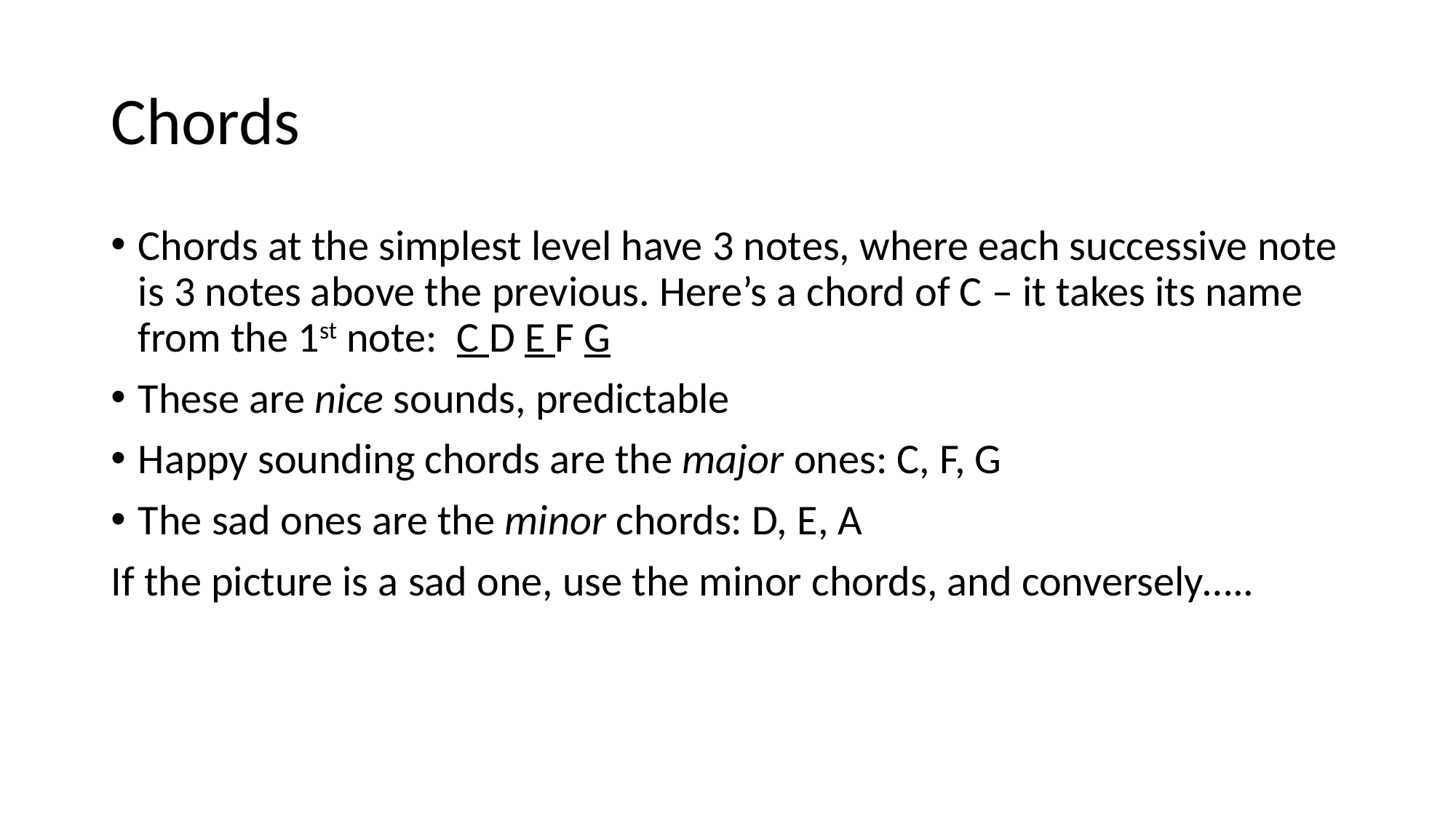

# Chords
Chords at the simplest level have 3 notes, where each successive note is 3 notes above the previous. Here’s a chord of C – it takes its name from the 1st note:  C D E F G
These are nice sounds, predictable
Happy sounding chords are the major ones: C, F, G
The sad ones are the minor chords: D, E, A
If the picture is a sad one, use the minor chords, and conversely…..